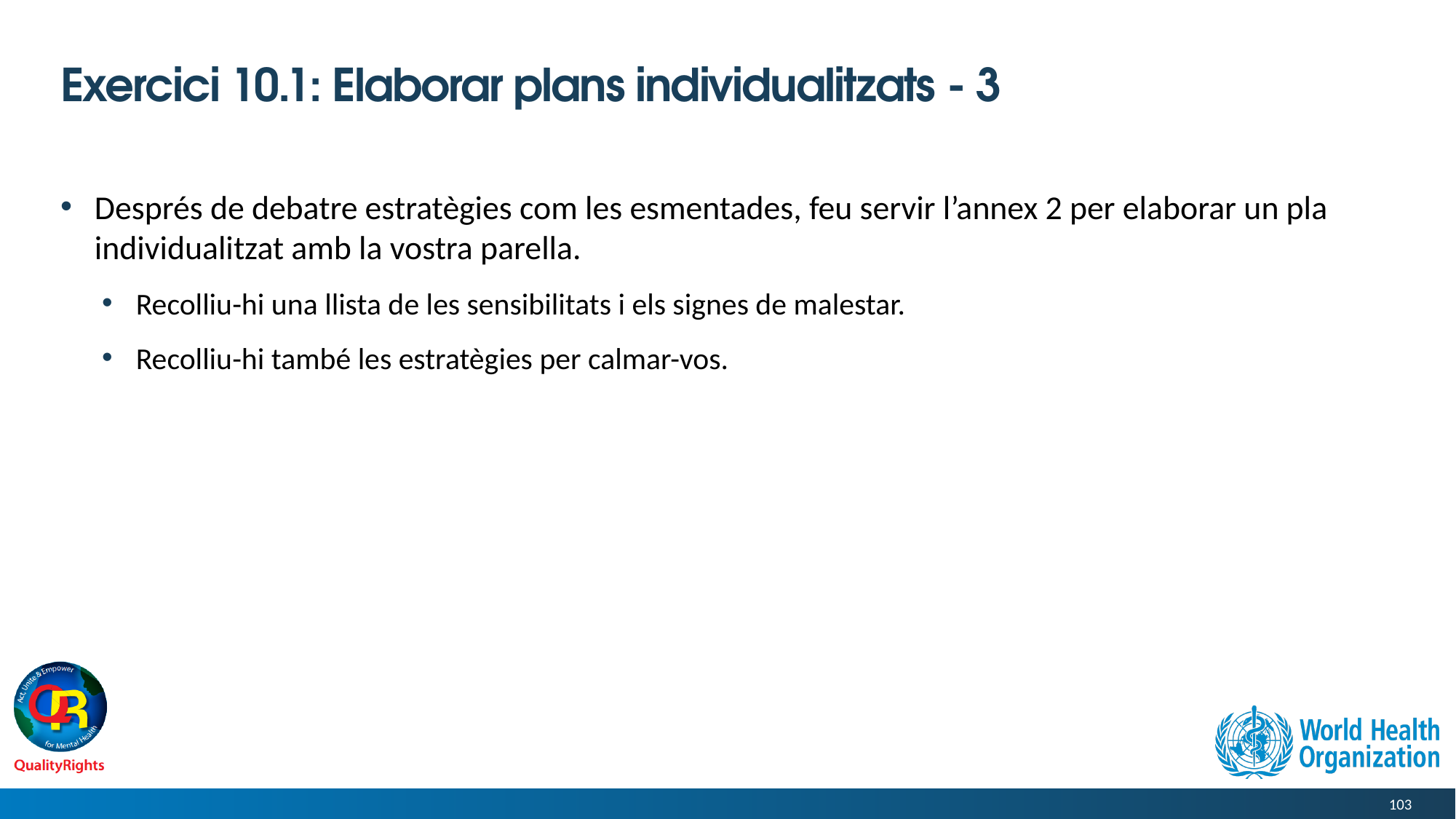

# Exercici 10.1: Elaborar plans individualitzats - 3
Després de debatre estratègies com les esmentades, feu servir l’annex 2 per elaborar un pla individualitzat amb la vostra parella.
Recolliu-hi una llista de les sensibilitats i els signes de malestar.
Recolliu-hi també les estratègies per calmar-vos.